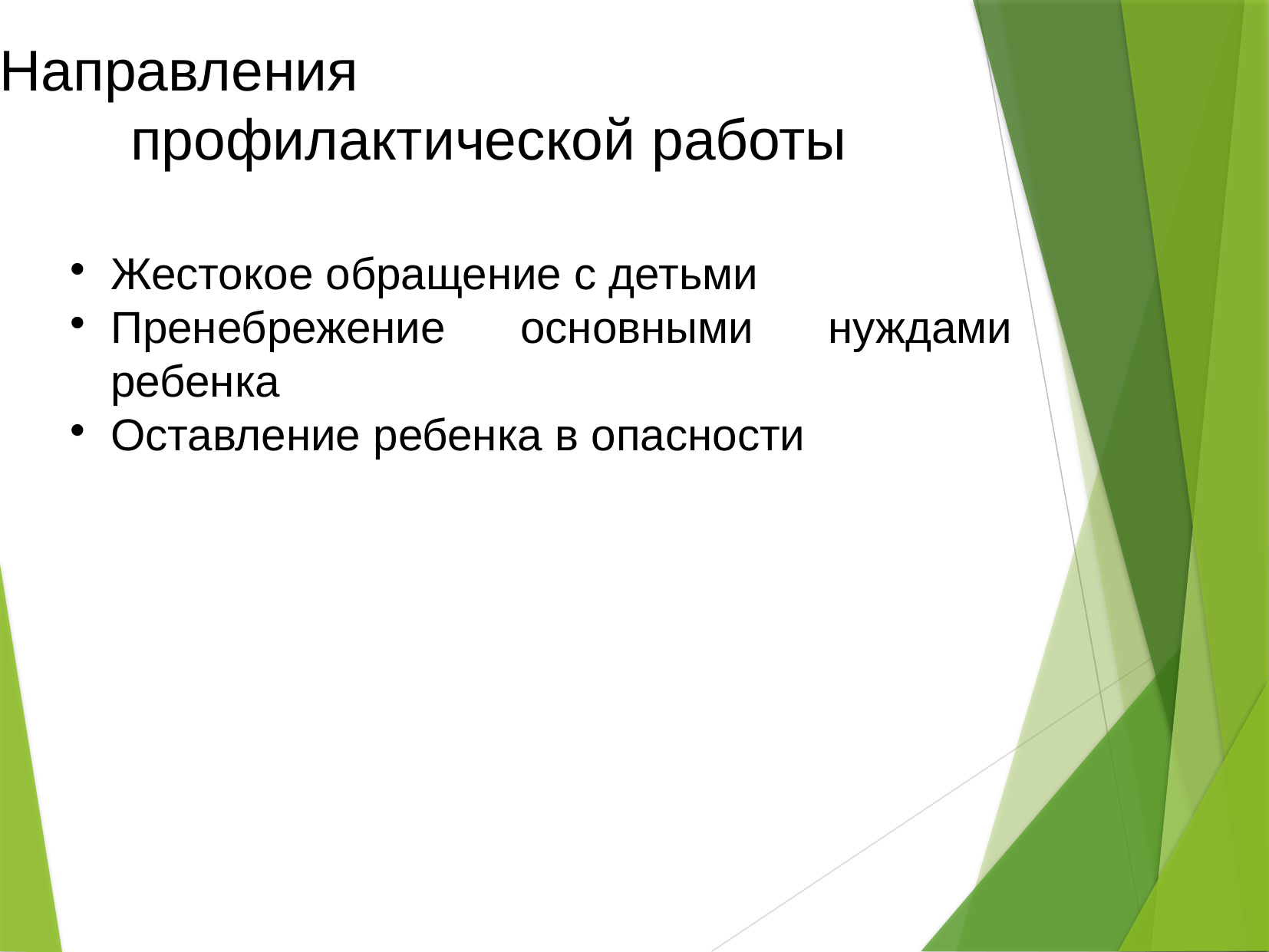

Направления
профилактической работы
Жестокое обращение с детьми
Пренебрежение основными нуждами ребенка
Оставление ребенка в опасности